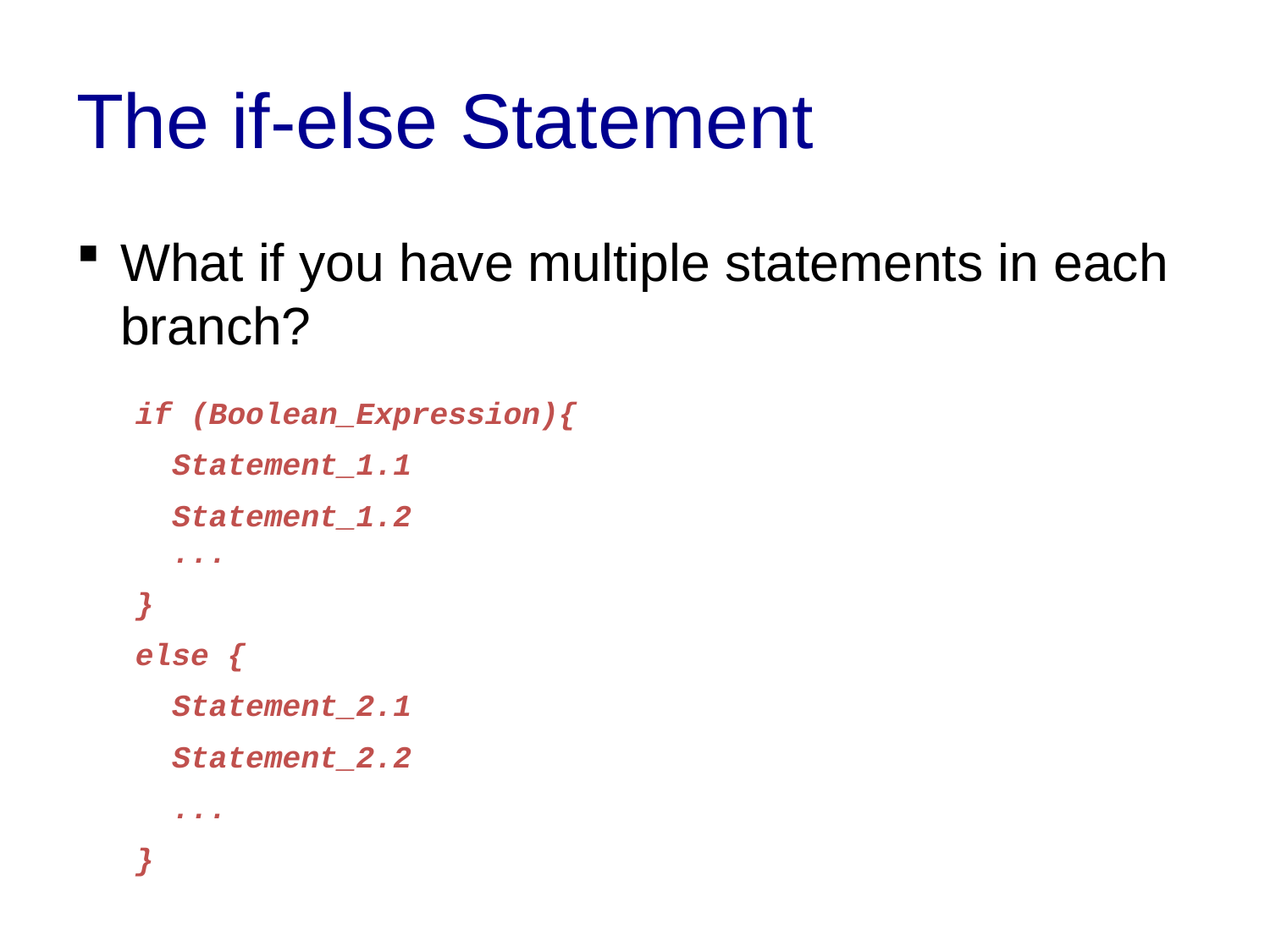

# The if-else Statement
What if you have multiple statements in each branch?

if (Boolean_Expression){
	Statement_1.1
	Statement_1.2
...
}
else {
	Statement_2.1
	Statement_2.2
	...
}